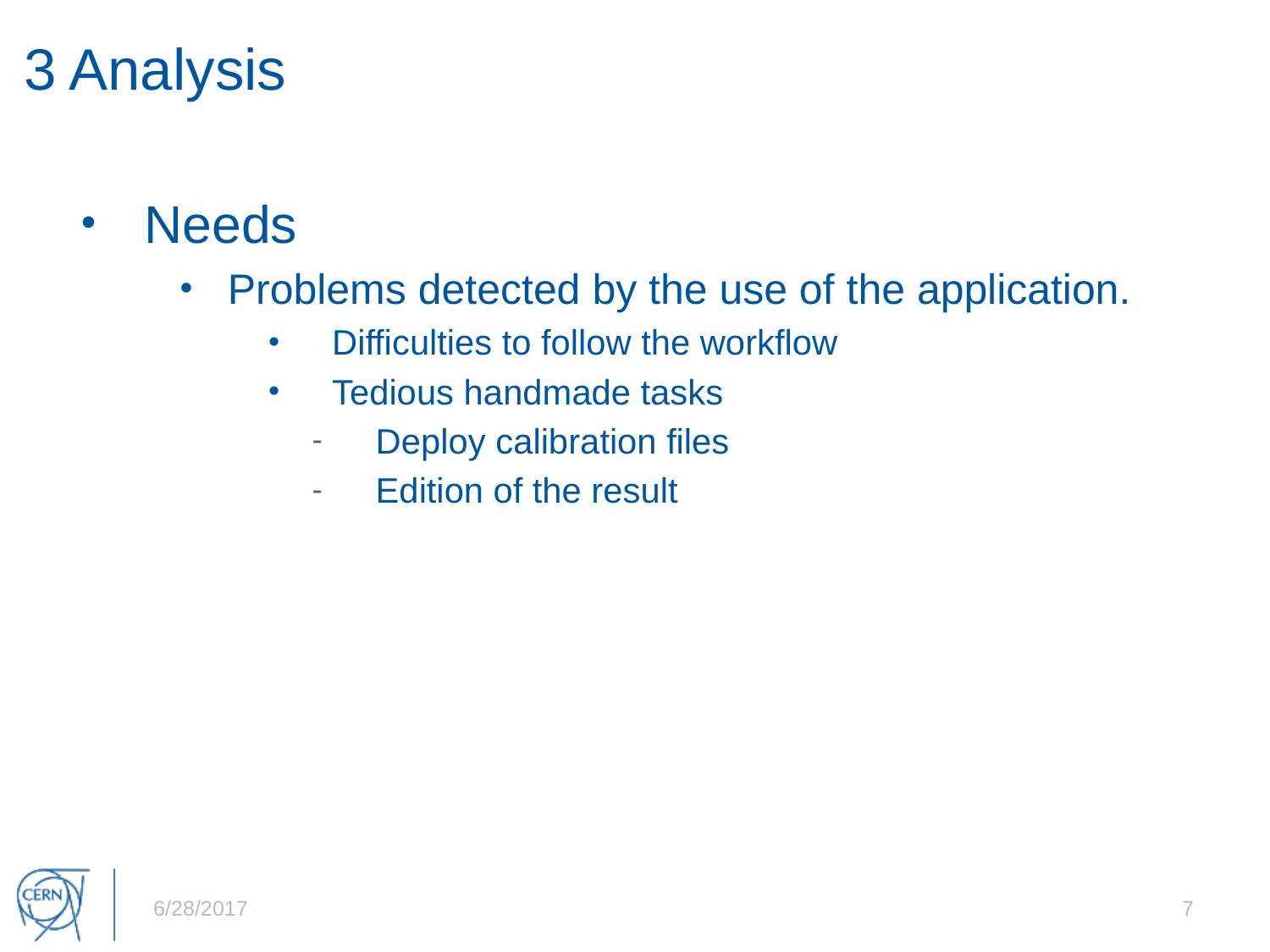

# 3 Analysis
Needs
Problems detected by the use of the application.
Difficulties to follow the workflow
Tedious handmade tasks
Deploy calibration files
Edition of the result

6/28/2017
7